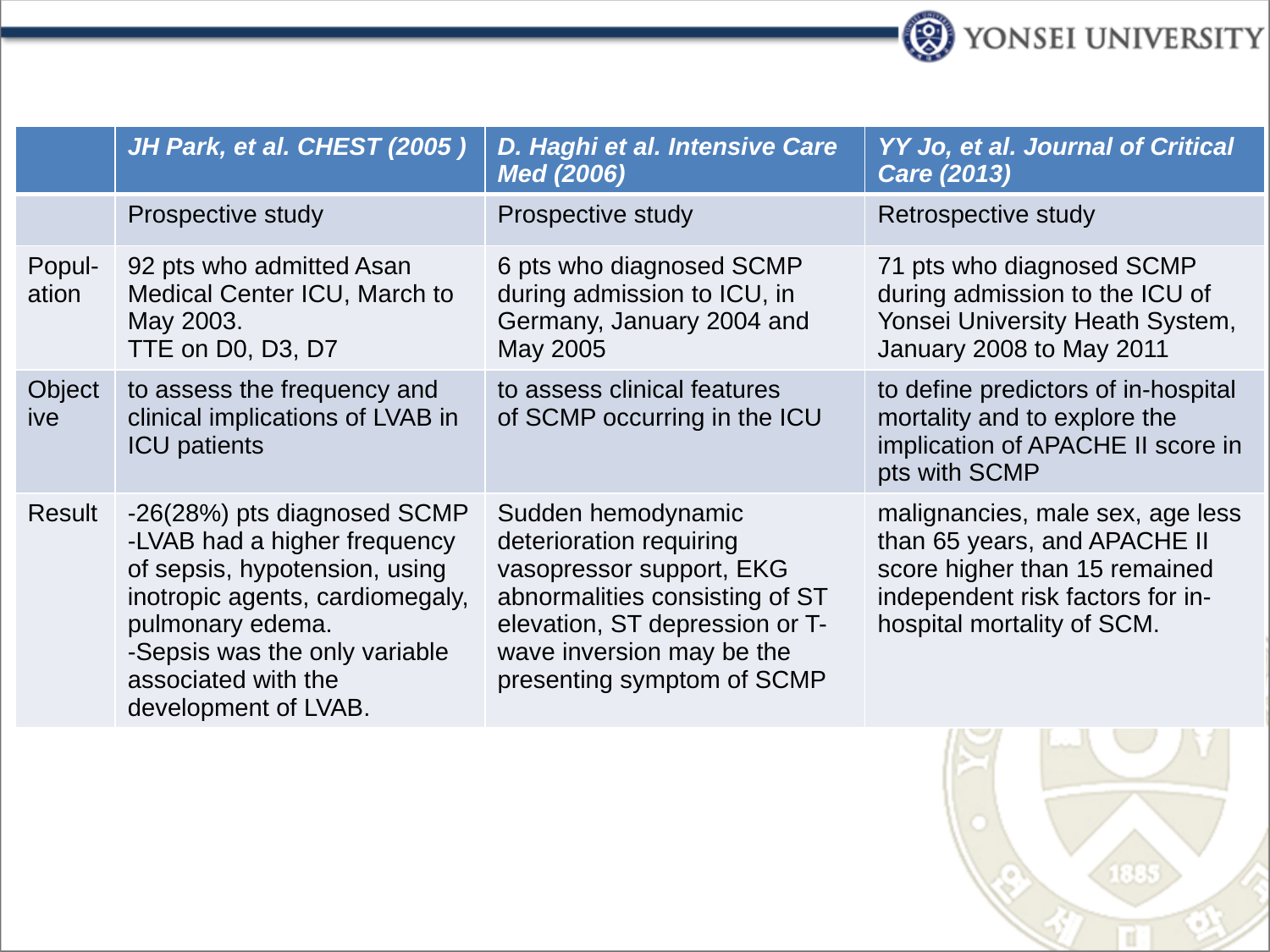

|  | JH Park, et al. CHEST (2005 ) | D. Haghi et al. Intensive Care Med (2006) | YY Jo, et al. Journal of Critical Care (2013) |
| --- | --- | --- | --- |
|  | Prospective study | Prospective study | Retrospective study |
| Popul-ation | 92 pts who admitted Asan Medical Center ICU, March to May 2003. TTE on D0, D3, D7 | 6 pts who diagnosed SCMP during admission to ICU, in Germany, January 2004 and May 2005 | 71 pts who diagnosed SCMP during admission to the ICU of Yonsei University Heath System, January 2008 to May 2011 |
| Objective | to assess the frequency and clinical implications of LVAB in ICU patients | to assess clinical features of SCMP occurring in the ICU | to define predictors of in-hospital mortality and to explore the implication of APACHE II score in pts with SCMP |
| Result | -26(28%) pts diagnosed SCMP -LVAB had a higher frequency of sepsis, hypotension, using inotropic agents, cardiomegaly, pulmonary edema. -Sepsis was the only variable associated with the development of LVAB. | Sudden hemodynamic deterioration requiring vasopressor support, EKG abnormalities consisting of ST elevation, ST depression or T-wave inversion may be the presenting symptom of SCMP | malignancies, male sex, age less than 65 years, and APACHE II score higher than 15 remained independent risk factors for in-hospital mortality of SCM. |